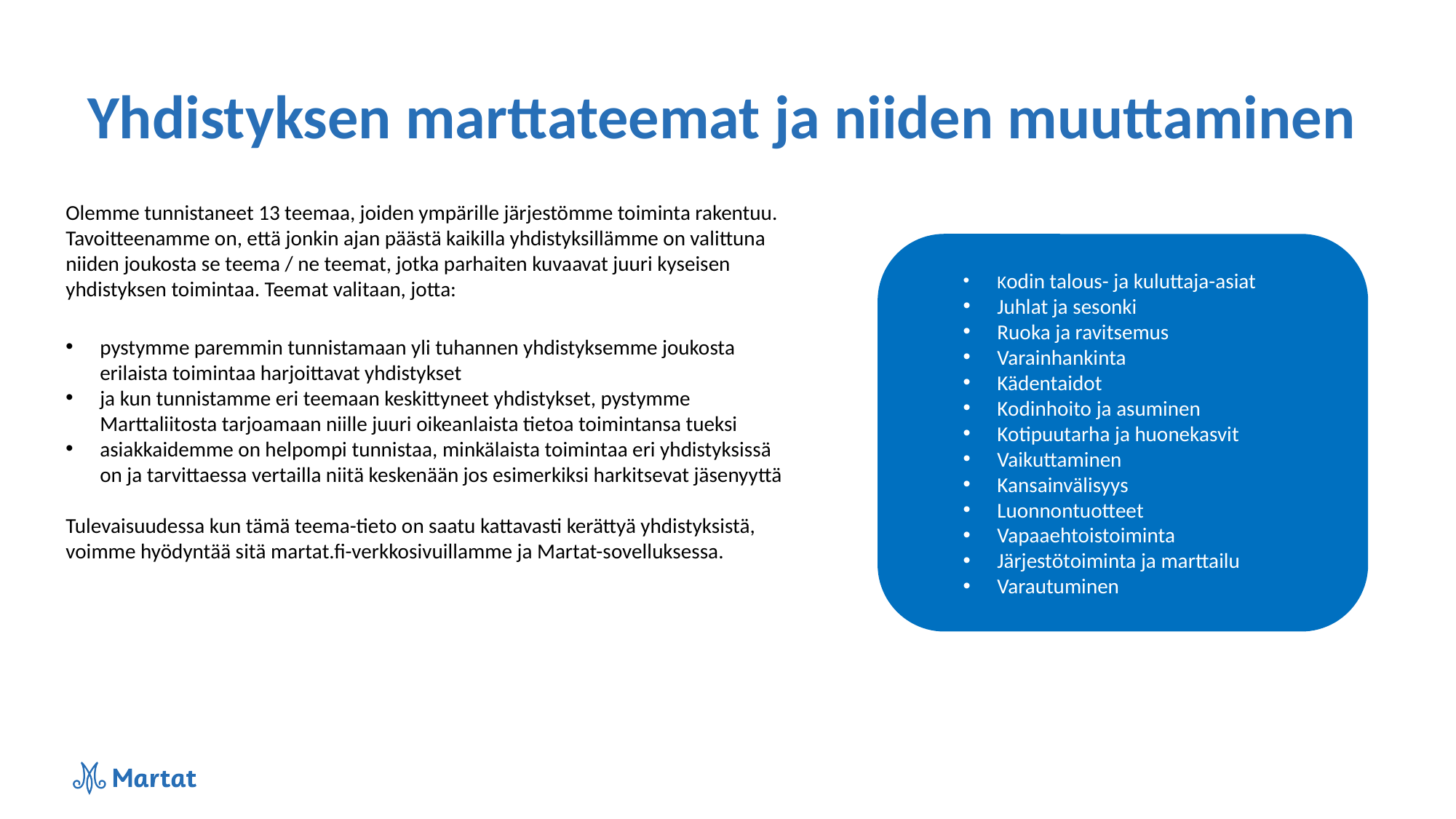

# Yhdistyksen marttateemat ja niiden muuttaminen
Olemme tunnistaneet 13 teemaa, joiden ympärille järjestömme toiminta rakentuu. Tavoitteenamme on, että jonkin ajan päästä kaikilla yhdistyksillämme on valittuna niiden joukosta se teema / ne teemat, jotka parhaiten kuvaavat juuri kyseisen yhdistyksen toimintaa. Teemat valitaan, jotta:

pystymme paremmin tunnistamaan yli tuhannen yhdistyksemme joukosta erilaista toimintaa harjoittavat yhdistykset
ja kun tunnistamme eri teemaan keskittyneet yhdistykset, pystymme Marttaliitosta tarjoamaan niille juuri oikeanlaista tietoa toimintansa tueksi
asiakkaidemme on helpompi tunnistaa, minkälaista toimintaa eri yhdistyksissä on ja tarvittaessa vertailla niitä keskenään jos esimerkiksi harkitsevat jäsenyyttä

Tulevaisuudessa kun tämä teema-tieto on saatu kattavasti kerättyä yhdistyksistä, voimme hyödyntää sitä martat.fi-verkkosivuillamme ja Martat-sovelluksessa.

Kodin talous- ja kuluttaja-asiat
Juhlat ja sesonki
Ruoka ja ravitsemus
Varainhankinta
Kädentaidot
Kodinhoito ja asuminen
Kotipuutarha ja huonekasvit
Vaikuttaminen
Kansainvälisyys
Luonnontuotteet
Vapaaehtoistoiminta
Järjestötoiminta ja marttailu
Varautuminen